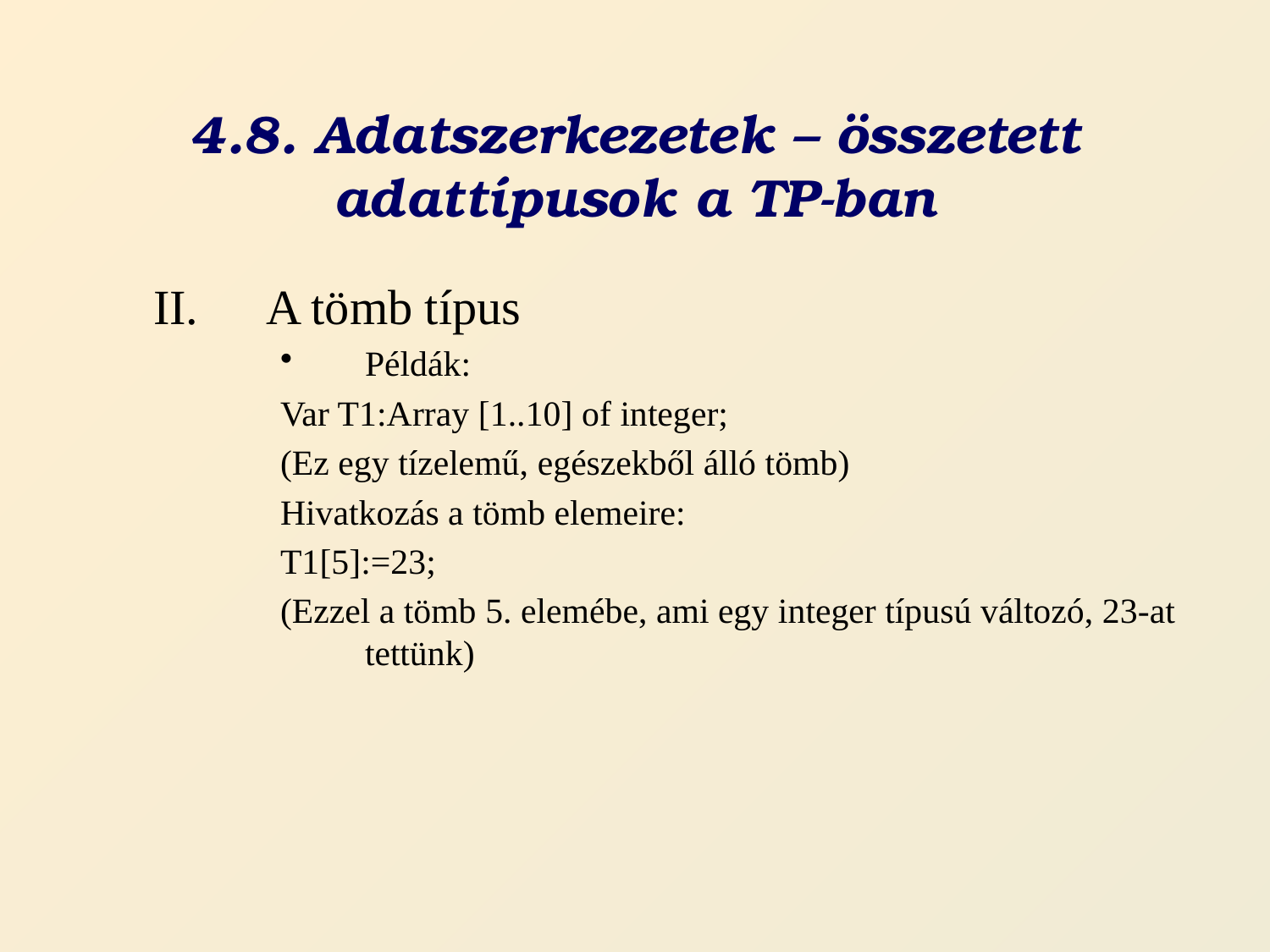

# 4.8. Adatszerkezetek – összetett adattípusok a TP-ban
A tömb típus
Példák:
Var T1:Array [1..10] of integer;
(Ez egy tízelemű, egészekből álló tömb)
Hivatkozás a tömb elemeire:
T1[5]:=23;
(Ezzel a tömb 5. elemébe, ami egy integer típusú változó, 23-at tettünk)